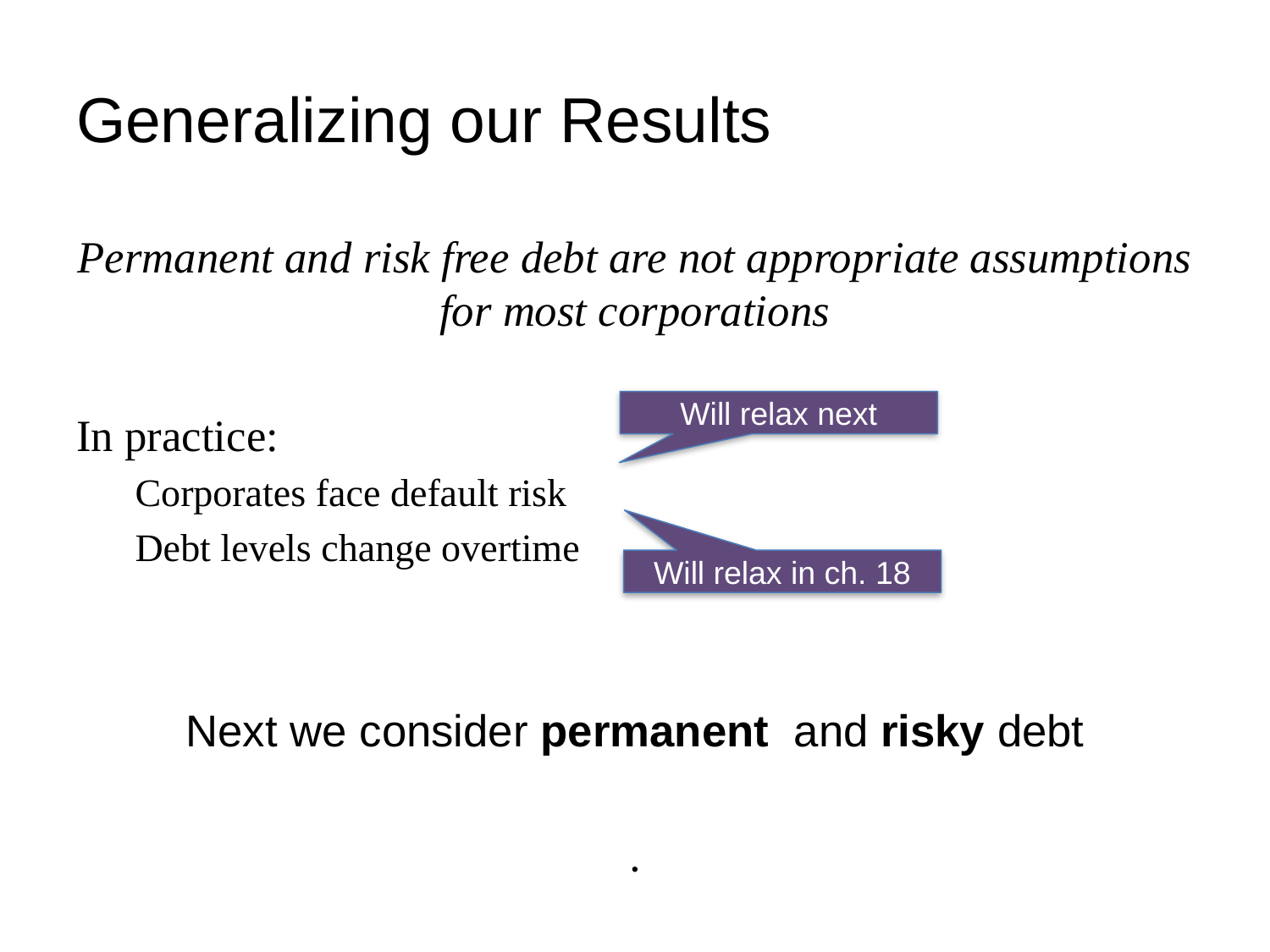

# Generalizing our Results
Permanent and risk free debt are not appropriate assumptions for most corporations

In practice:
Corporates face default risk
Debt levels change overtime

Next we consider permanent  and risky debt

.
Will relax next
Will relax in ch. 18